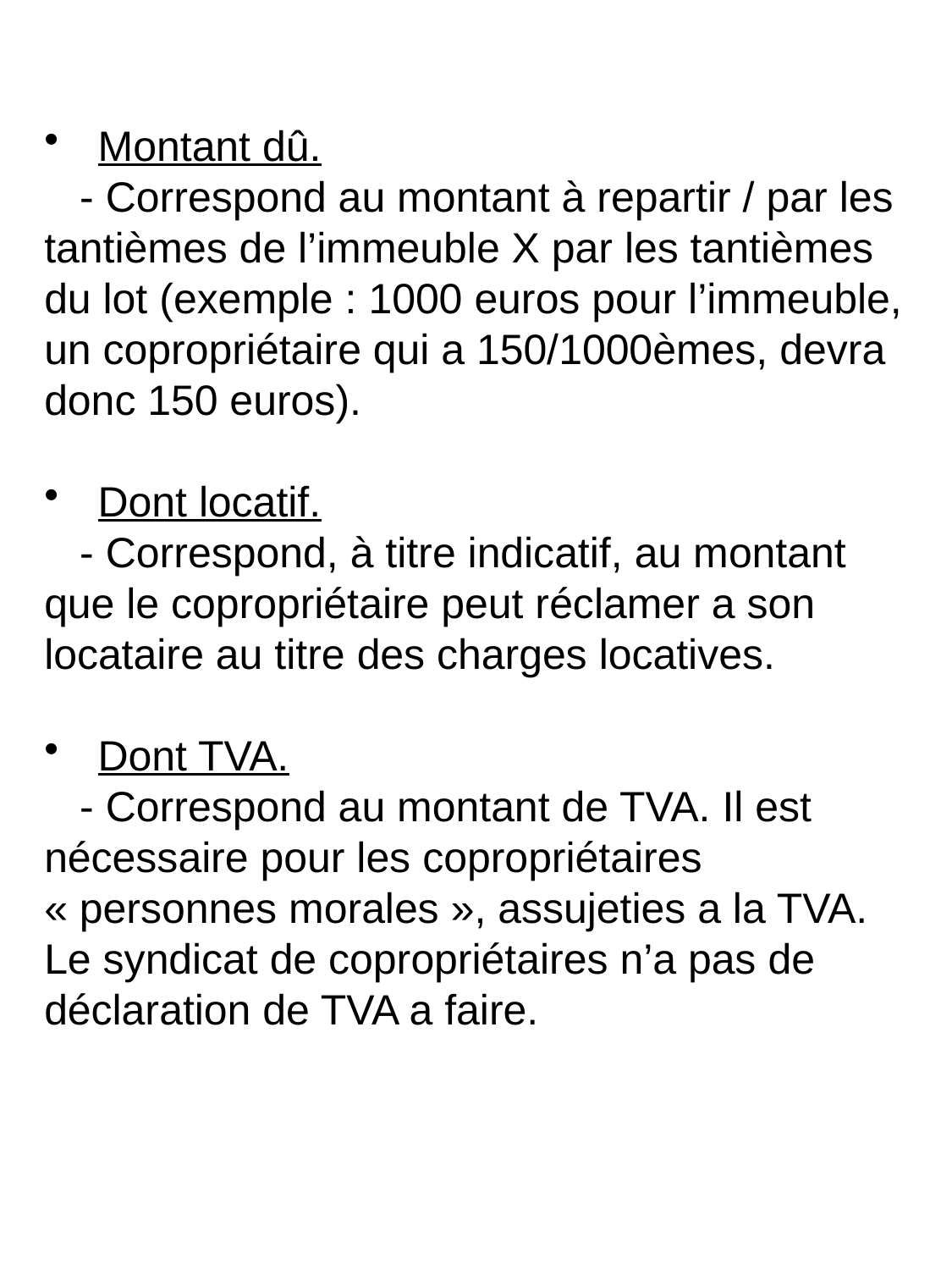

Montant dû.
   - Correspond au montant à repartir / par les tantièmes de l’immeuble X par les tantièmes du lot (exemple : 1000 euros pour l’immeuble, un copropriétaire qui a 150/1000èmes, devra donc 150 euros).

  Dont locatif.
   - Correspond, à titre indicatif, au montant que le copropriétaire peut réclamer a son locataire au titre des charges locatives.

  Dont TVA.
   - Correspond au montant de TVA. Il est  nécessaire pour les copropriétaires « personnes morales », assujeties a la TVA. Le syndicat de copropriétaires n’a pas de déclaration de TVA a faire.